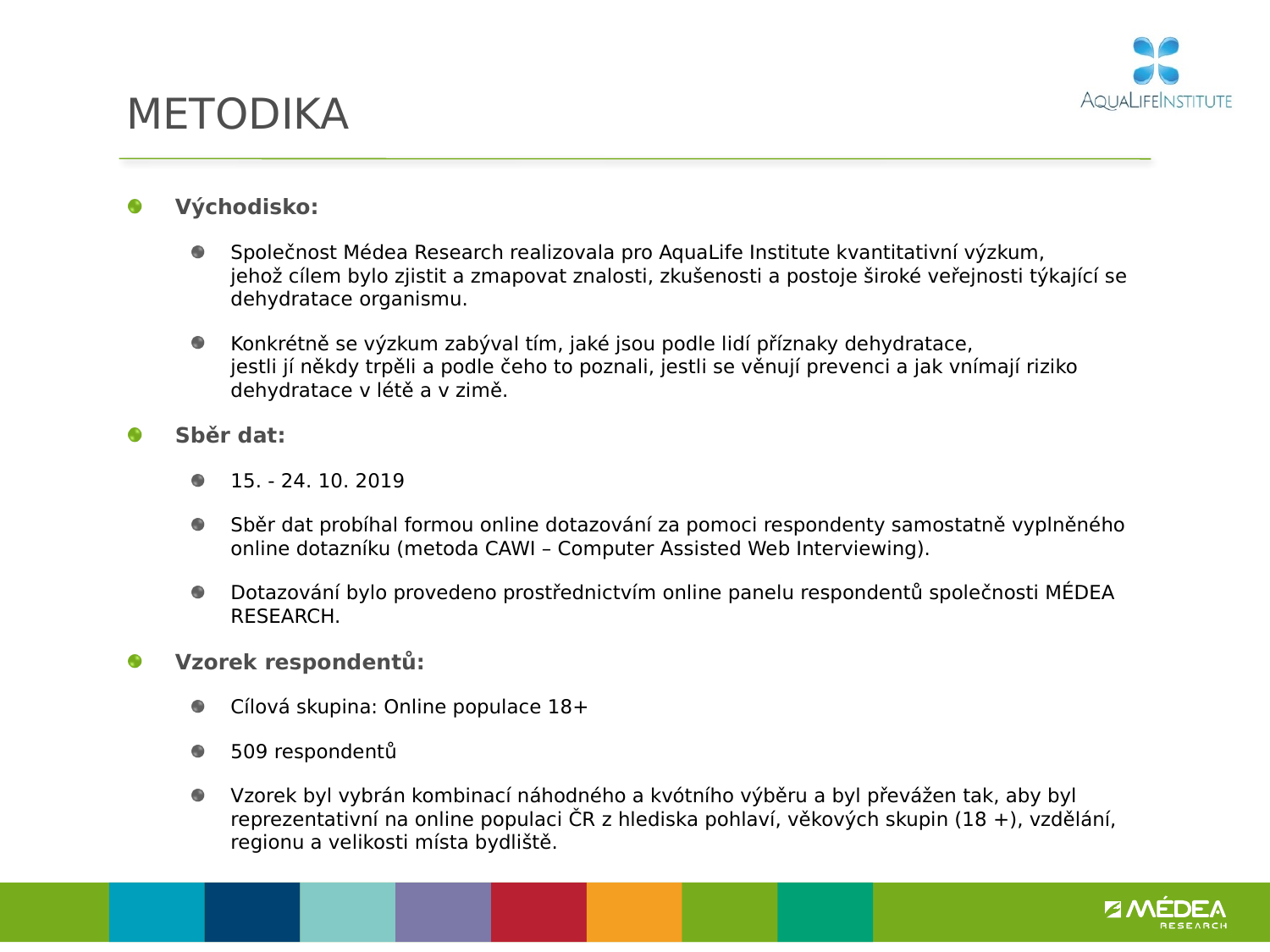

# Metodika
Východisko:
Společnost Médea Research realizovala pro AquaLife Institute kvantitativní výzkum,
jehož cílem bylo zjistit a zmapovat znalosti, zkušenosti a postoje široké veřejnosti týkající se dehydratace organismu.
Konkrétně se výzkum zabýval tím, jaké jsou podle lidí příznaky dehydratace,
jestli jí někdy trpěli a podle čeho to poznali, jestli se věnují prevenci a jak vnímají riziko dehydratace v létě a v zimě.
Sběr dat:
15. - 24. 10. 2019
Sběr dat probíhal formou online dotazování za pomoci respondenty samostatně vyplněného online dotazníku (metoda CAWI – Computer Assisted Web Interviewing).
Dotazování bylo provedeno prostřednictvím online panelu respondentů společnosti MÉDEA RESEARCH.
Vzorek respondentů:
Cílová skupina: Online populace 18+
509 respondentů
Vzorek byl vybrán kombinací náhodného a kvótního výběru a byl převážen tak, aby byl reprezentativní na online populaci ČR z hlediska pohlaví, věkových skupin (18 +), vzdělání, regionu a velikosti místa bydliště.